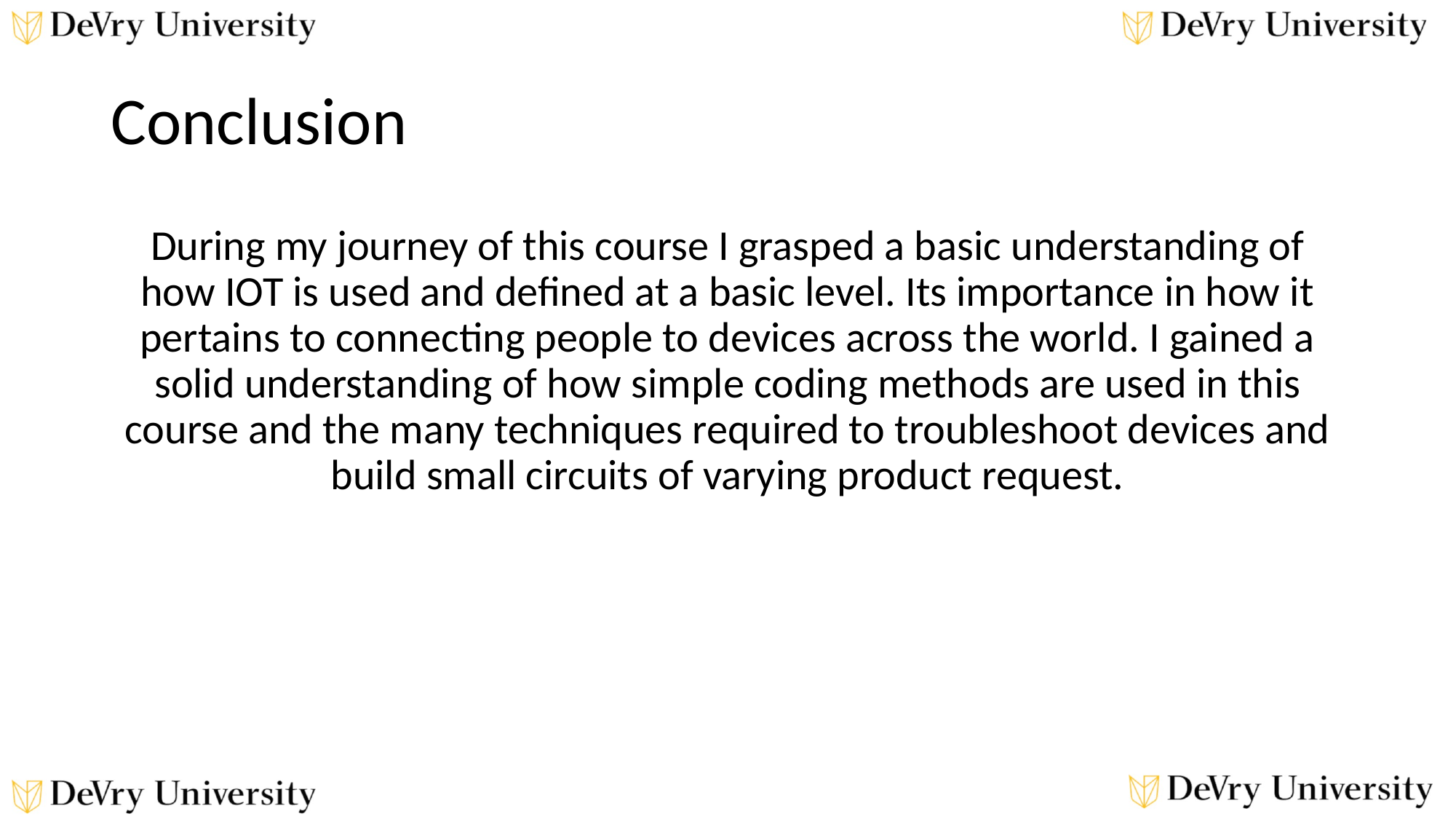

# Conclusion
During my journey of this course I grasped a basic understanding of how IOT is used and defined at a basic level. Its importance in how it pertains to connecting people to devices across the world. I gained a solid understanding of how simple coding methods are used in this course and the many techniques required to troubleshoot devices and build small circuits of varying product request.